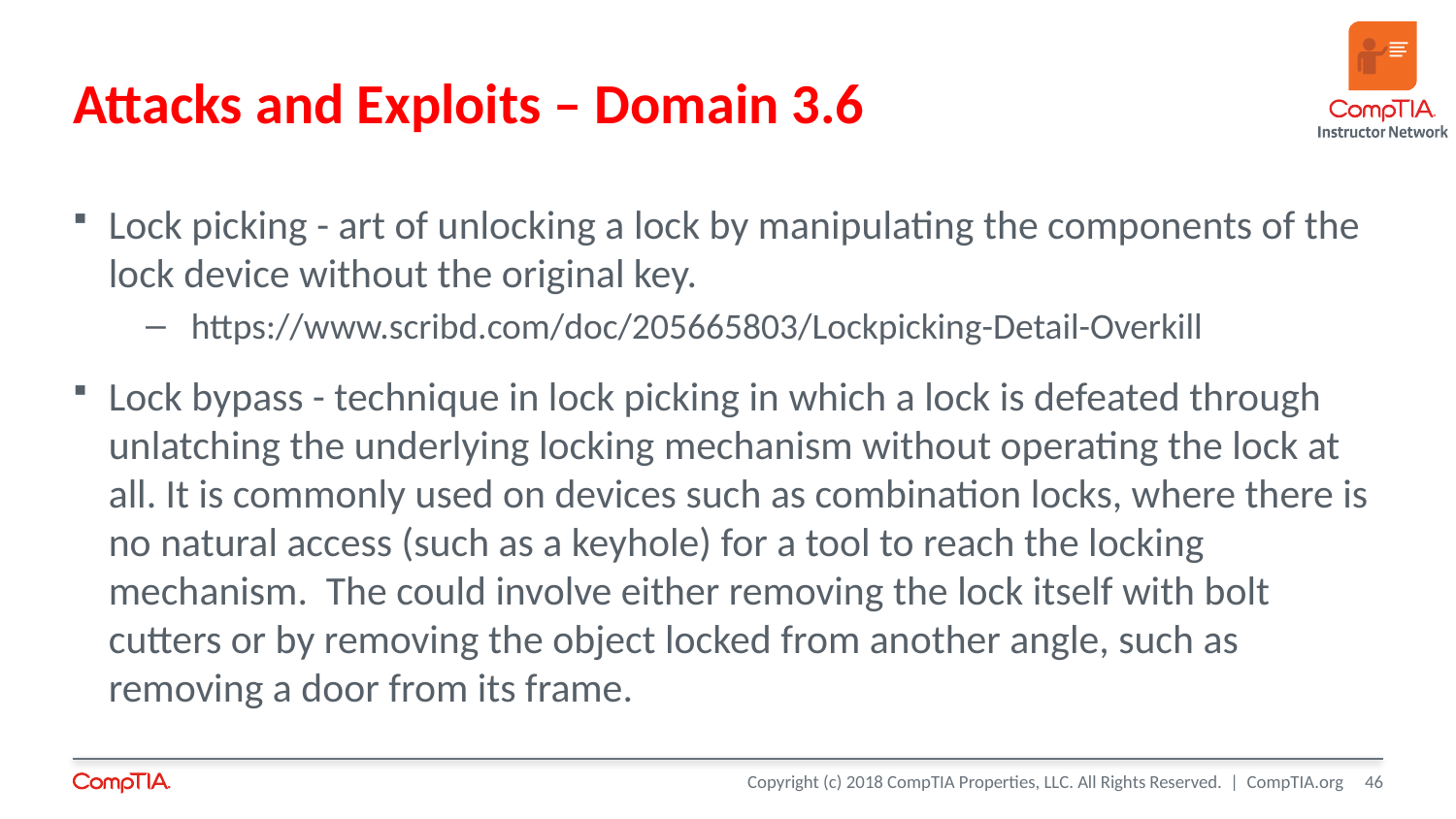

# Attacks and Exploits – Domain 3.6
Lock picking - art of unlocking a lock by manipulating the components of the lock device without the original key.
https://www.scribd.com/doc/205665803/Lockpicking-Detail-Overkill
Lock bypass - technique in lock picking in which a lock is defeated through unlatching the underlying locking mechanism without operating the lock at all. It is commonly used on devices such as combination locks, where there is no natural access (such as a keyhole) for a tool to reach the locking mechanism.  The could involve either removing the lock itself with bolt cutters or by removing the object locked from another angle, such as removing a door from its frame.
46